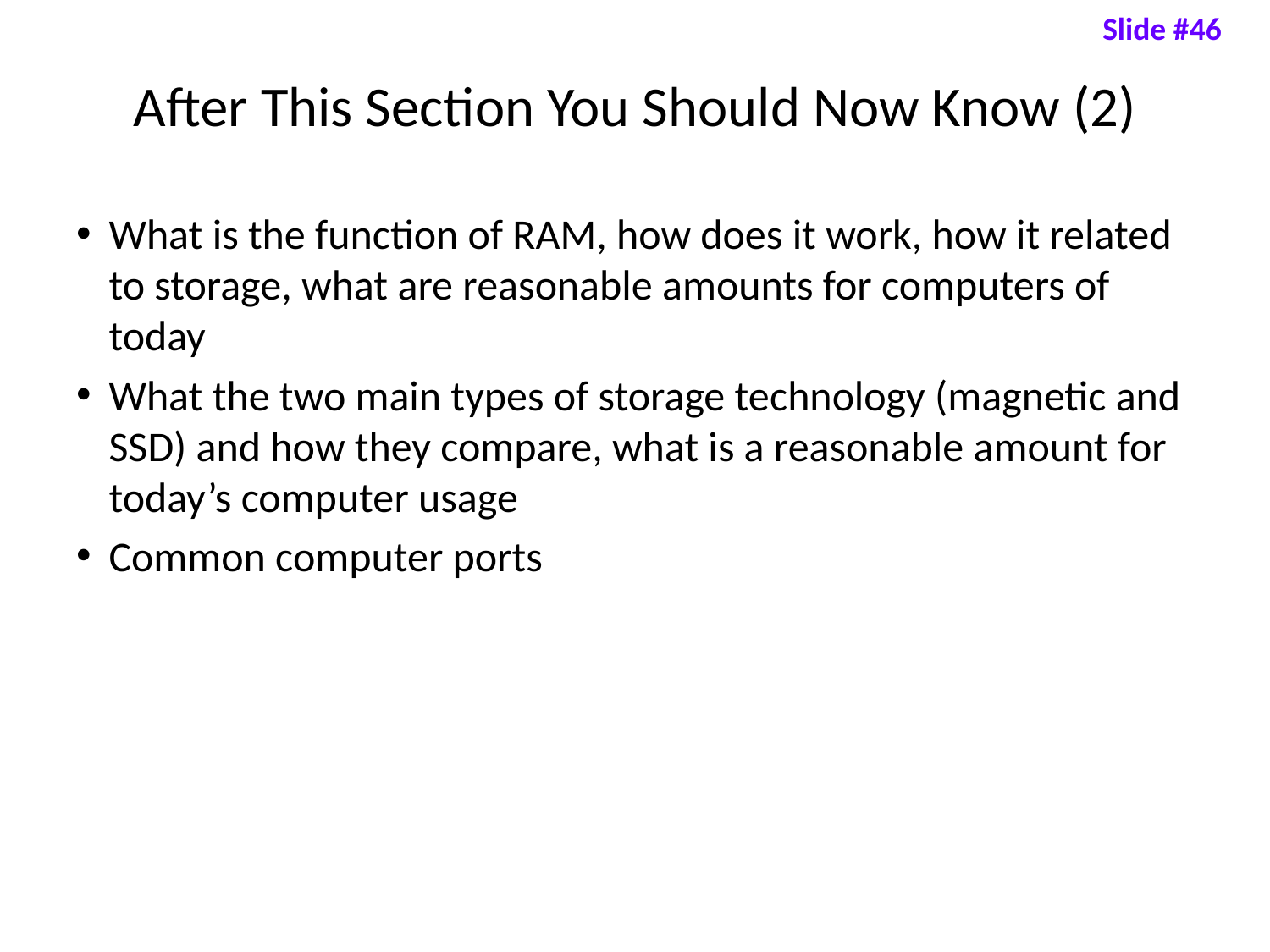

# After This Section You Should Now Know (2)
What is the function of RAM, how does it work, how it related to storage, what are reasonable amounts for computers of today
What the two main types of storage technology (magnetic and SSD) and how they compare, what is a reasonable amount for today’s computer usage
Common computer ports